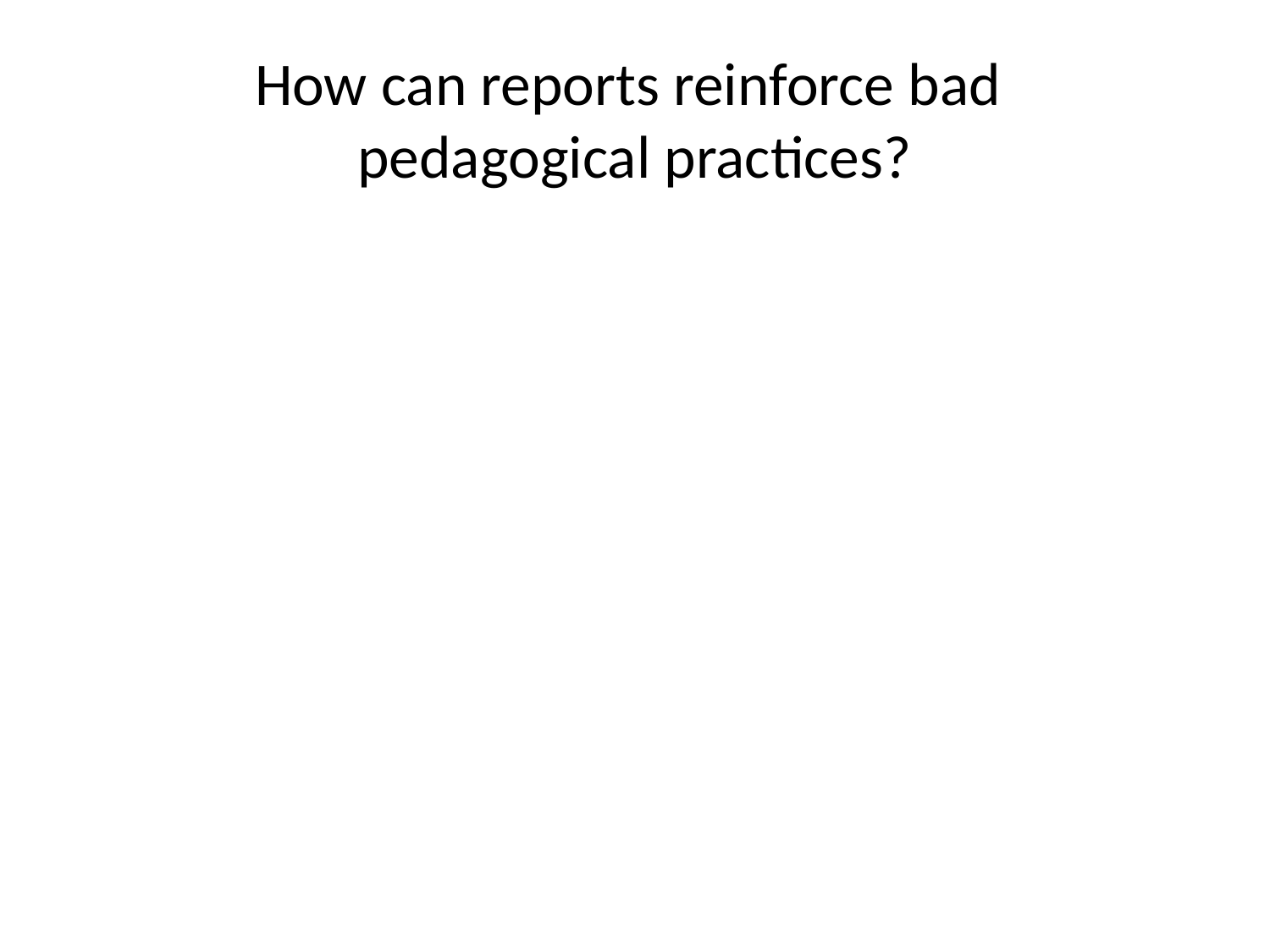

# How can reports reinforce bad pedagogical practices?